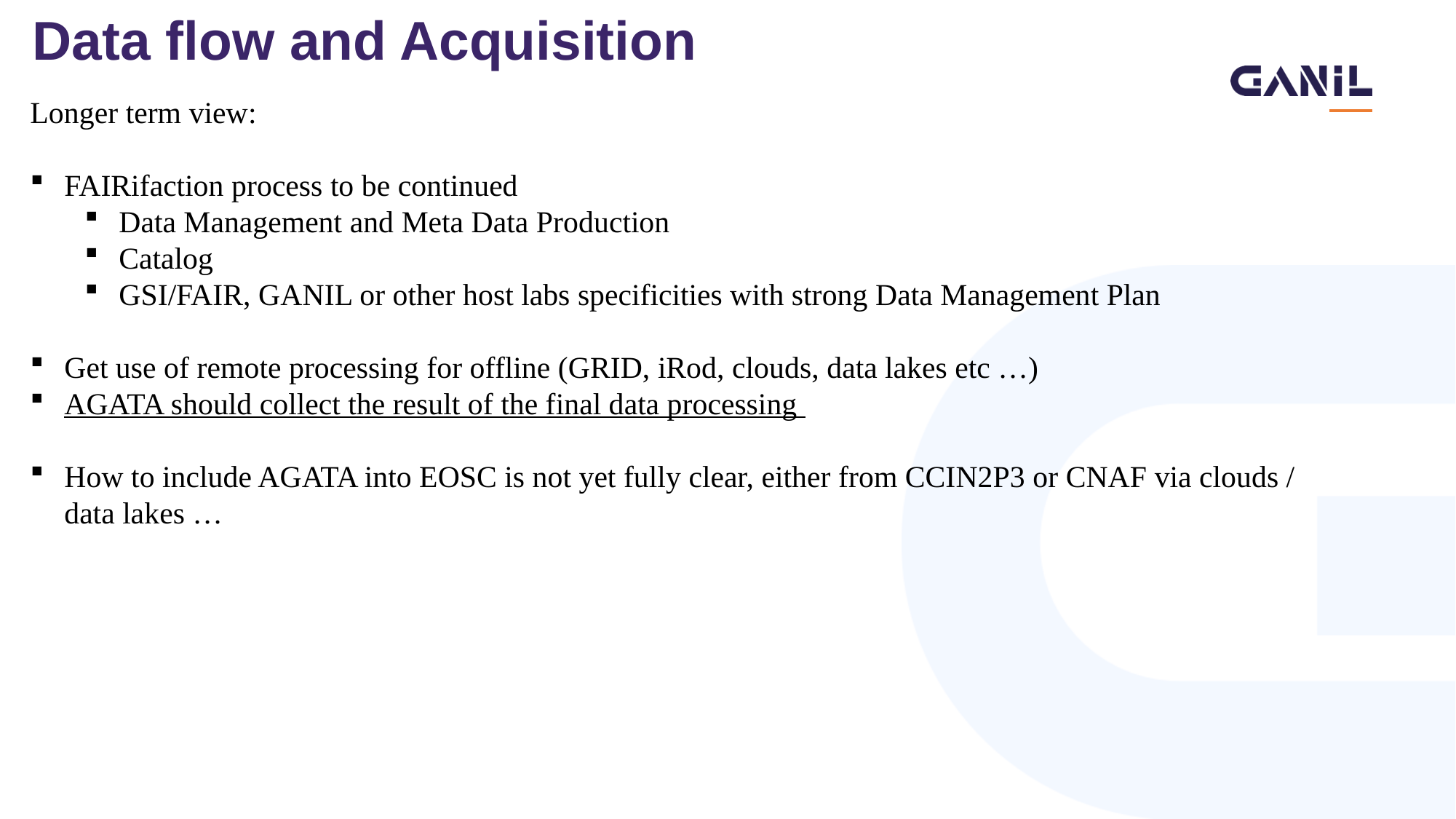

Data flow and Acquisition
Longer term view:

FAIRifaction process to be continued
Data Management and Meta Data Production
Catalog
GSI/FAIR, GANIL or other host labs specificities with strong Data Management Plan

Get use of remote processing for offline (GRID, iRod, clouds, data lakes etc …)
AGATA should collect the result of the final data processing

How to include AGATA into EOSC is not yet fully clear, either from CCIN2P3 or CNAF via clouds / data lakes …